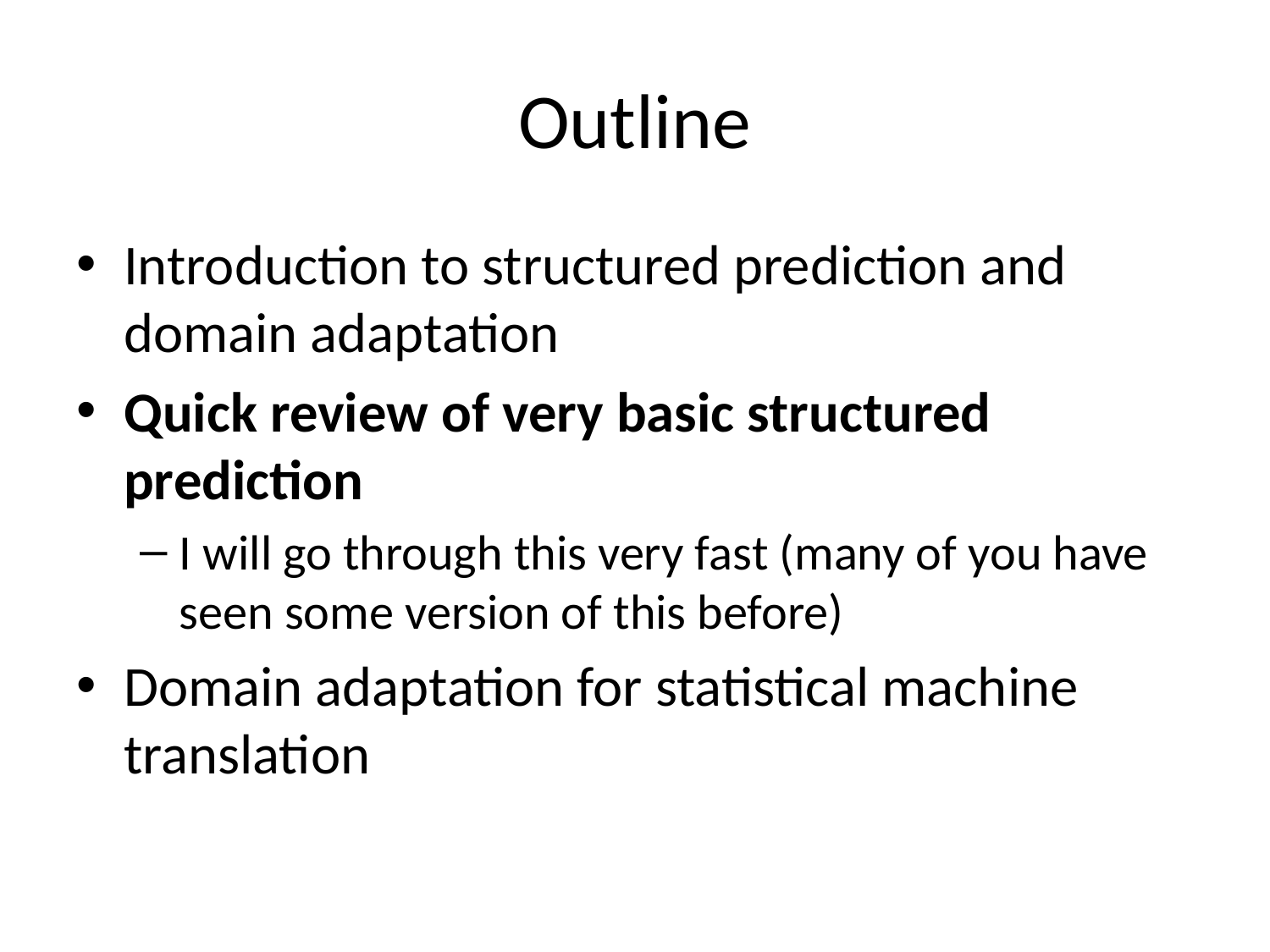

# Outline
Introduction to structured prediction and domain adaptation
Quick review of very basic structured prediction
I will go through this very fast (many of you have seen some version of this before)
Domain adaptation for statistical machine translation